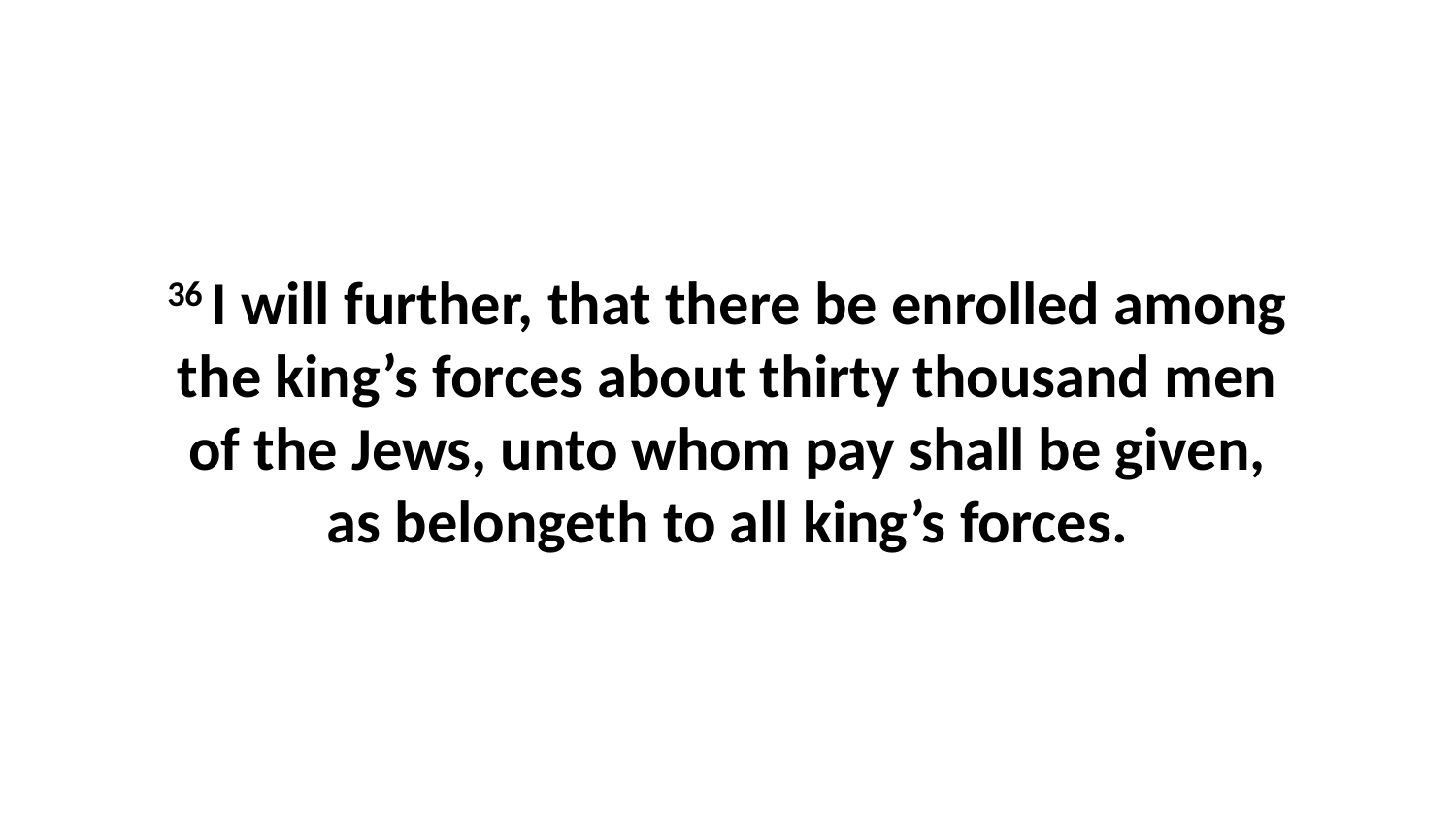

36 I will further, that there be enrolled among the king’s forces about thirty thousand men of the Jews, unto whom pay shall be given, as belongeth to all king’s forces.